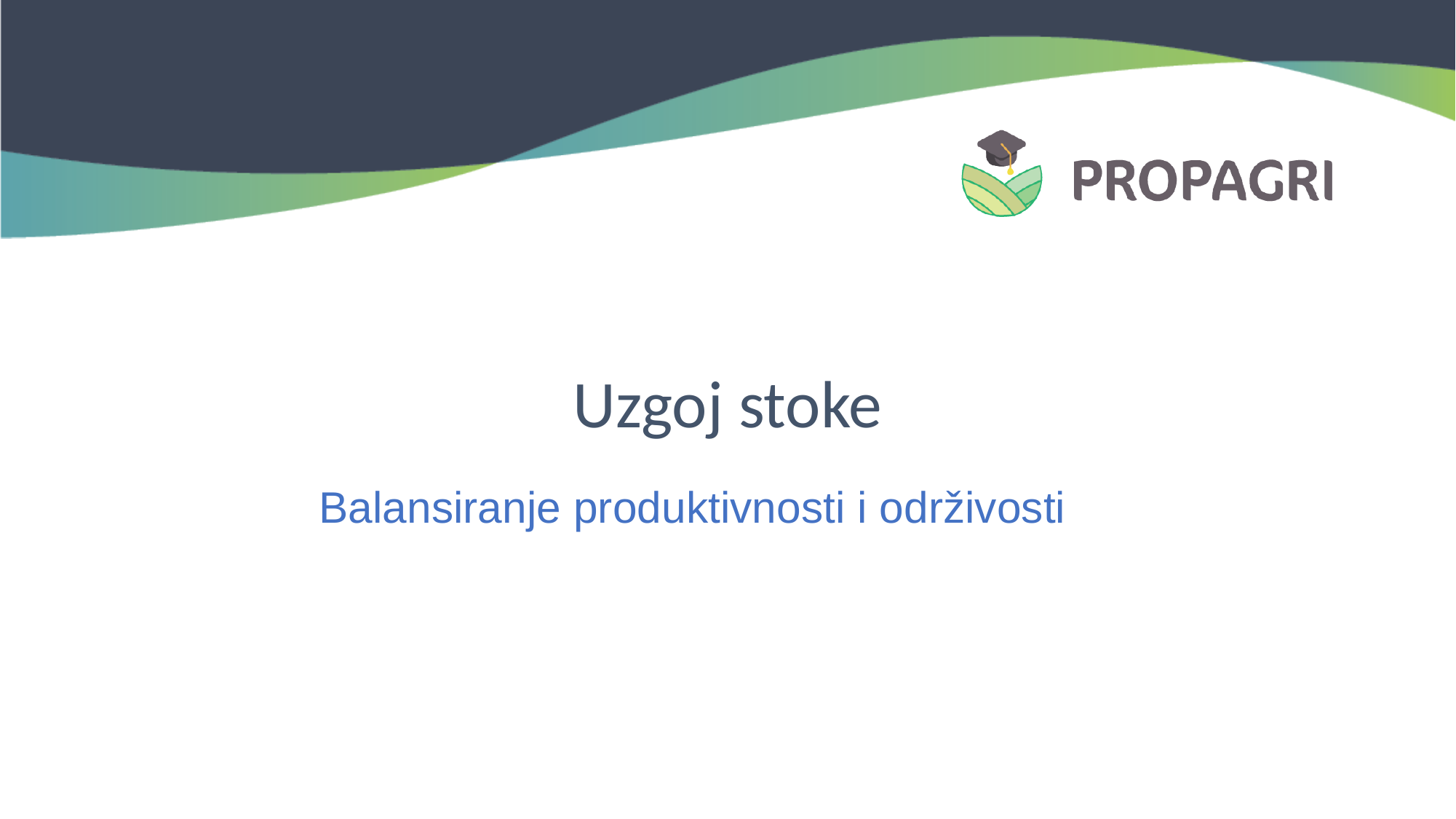

# Uzgoj stoke
Balansiranje produktivnosti i održivosti